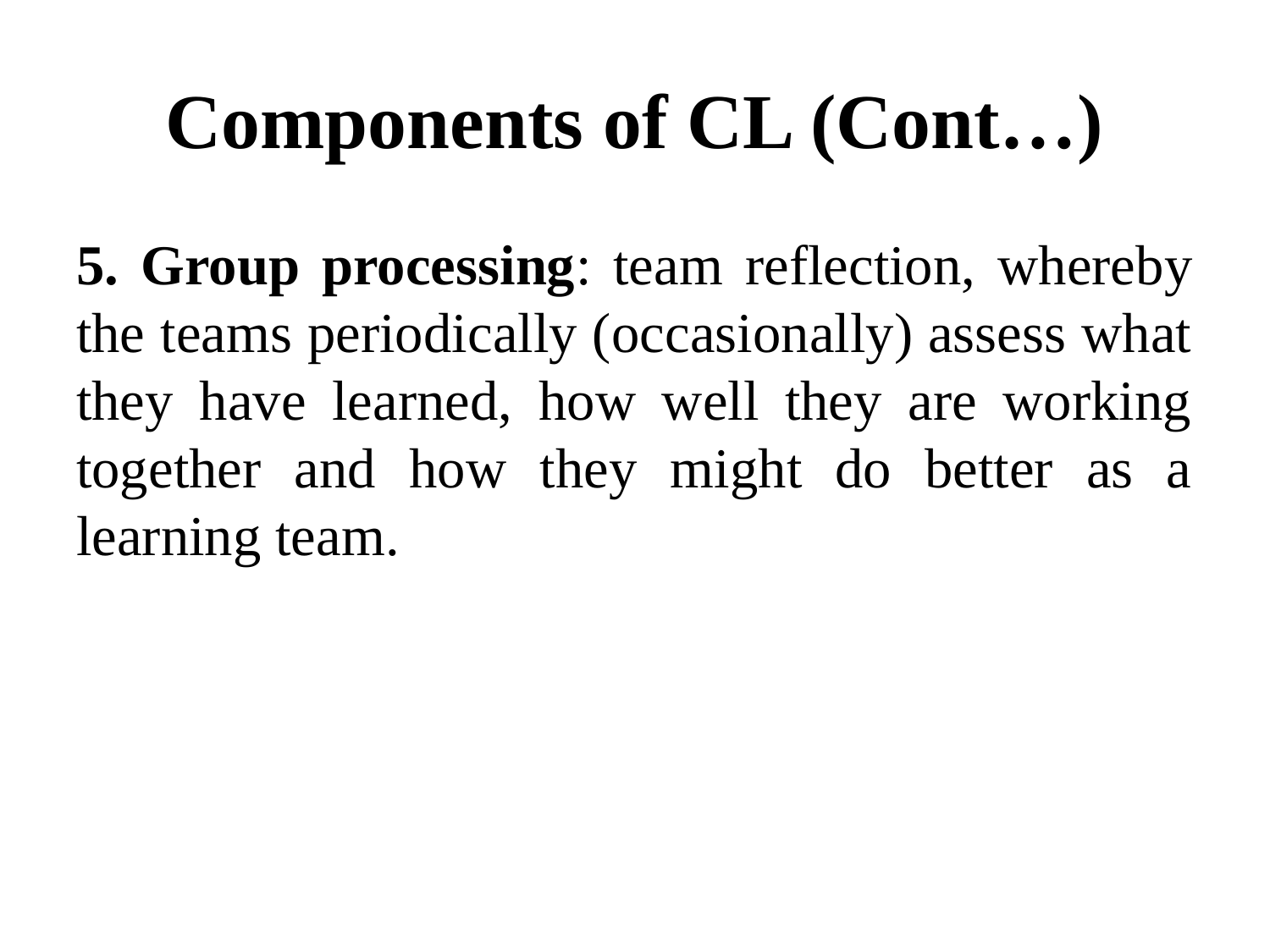

# Components of CL (Cont…)
5. Group processing: team reflection, whereby the teams periodically (occasionally) assess what they have learned, how well they are working together and how they might do better as a learning team.